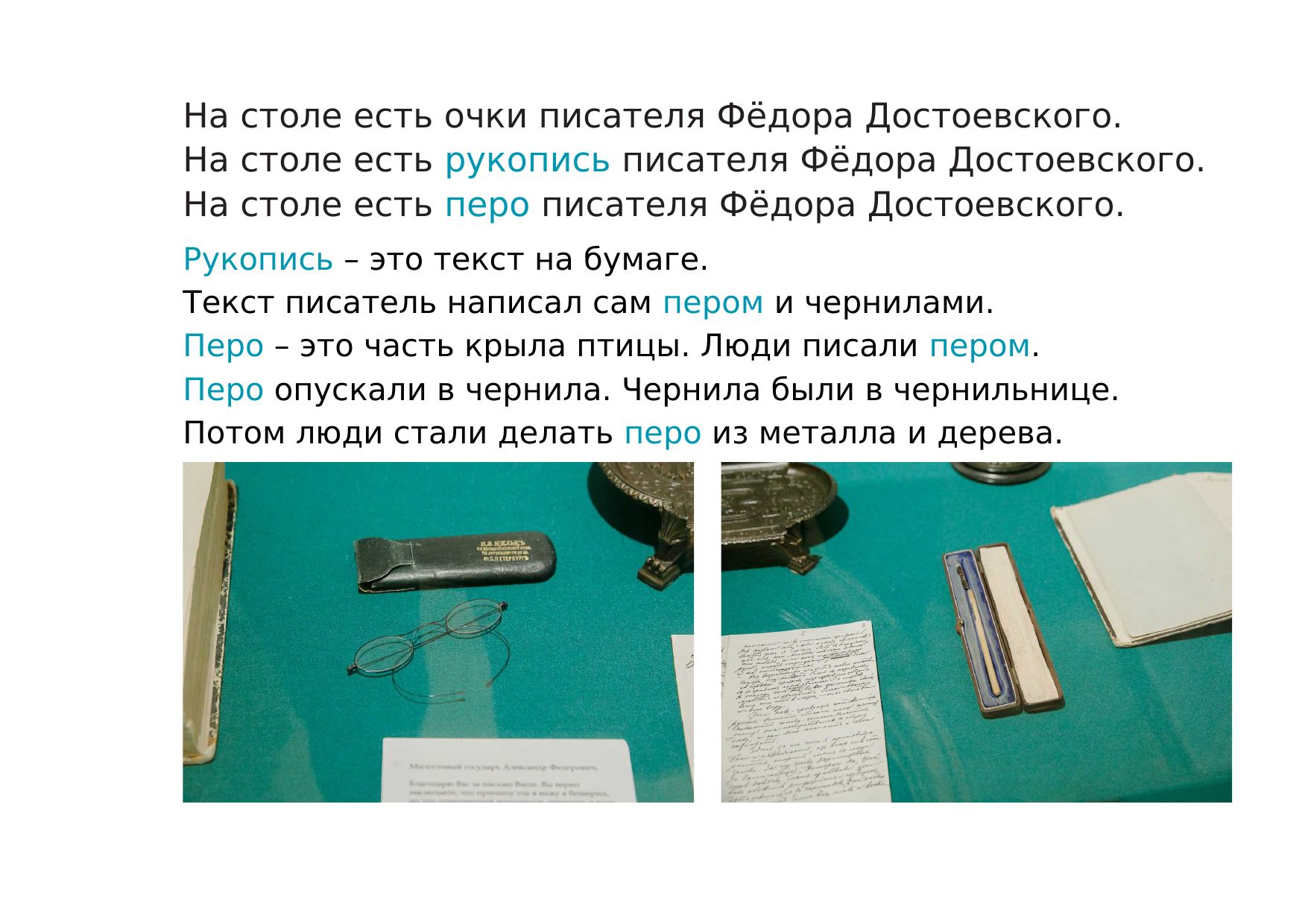

На столе есть очки писателя Фёдора Достоевского.
На столе есть рукопись писателя Фёдора Достоевского.
На столе есть перо писателя Фёдора Достоевского.
Рукопись – это текст на бумаге.
Текст писатель написал сам пером и чернилами.
Перо – это часть крыла птицы. Люди писали пером.
Перо опускали в чернила. Чернила были в чернильнице.
Потом люди стали делать перо из металла и дерева.